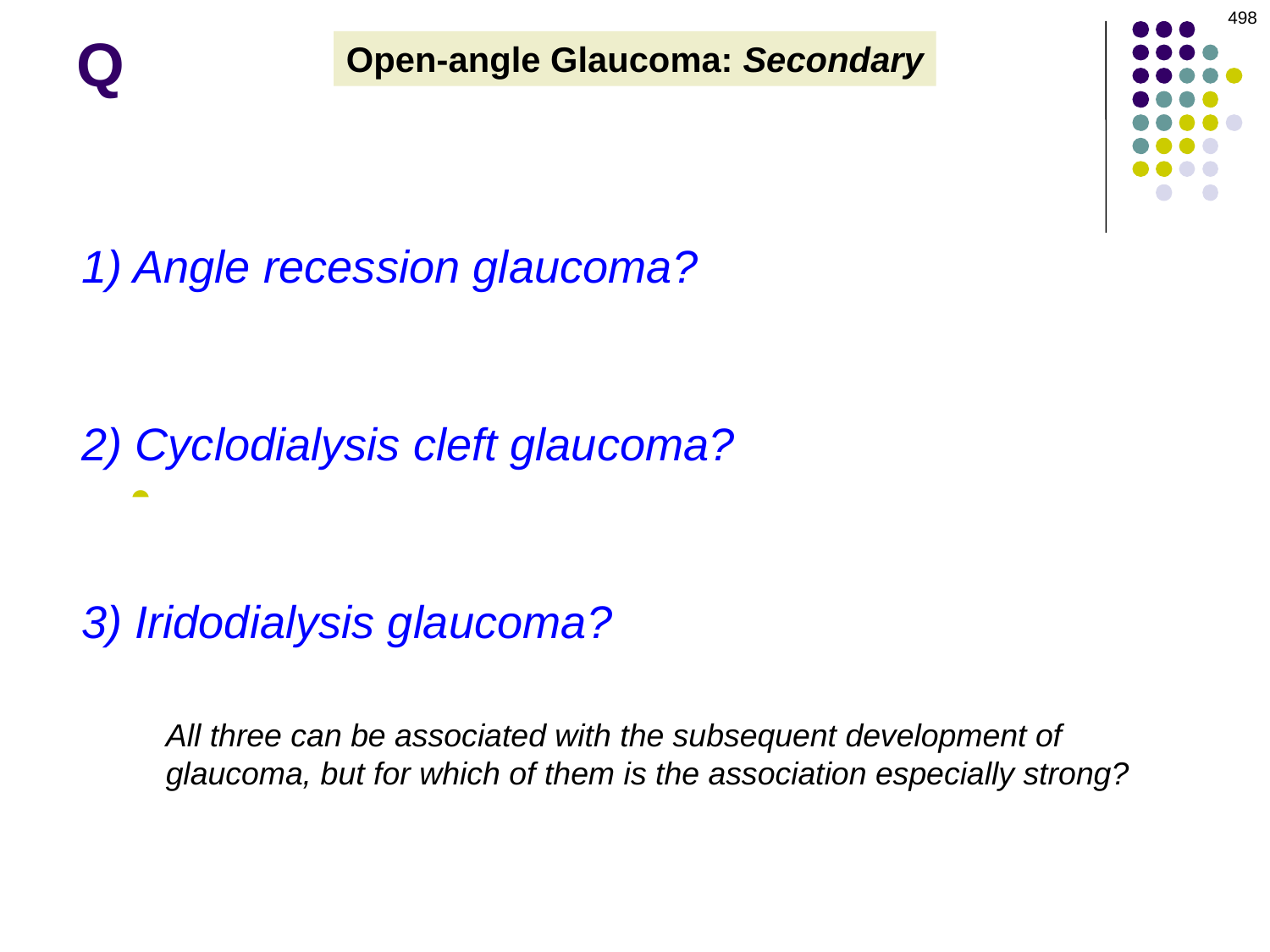

498
# Q
Open-angle Glaucoma: Secondary
Three types of post-trauma angle changes:
1) Angle recession glaucoma?
Tear between longitudinal and circular CB fibers
Classic description on gonio: CBB
2) Cyclodialysis cleft glaucoma?
CB separates from SS
Classic description on gonio: Glistening SS
3) Iridodialysis glaucoma?

All three can be associated with the subsequent development of glaucoma, but for which of them is the association especially strong?